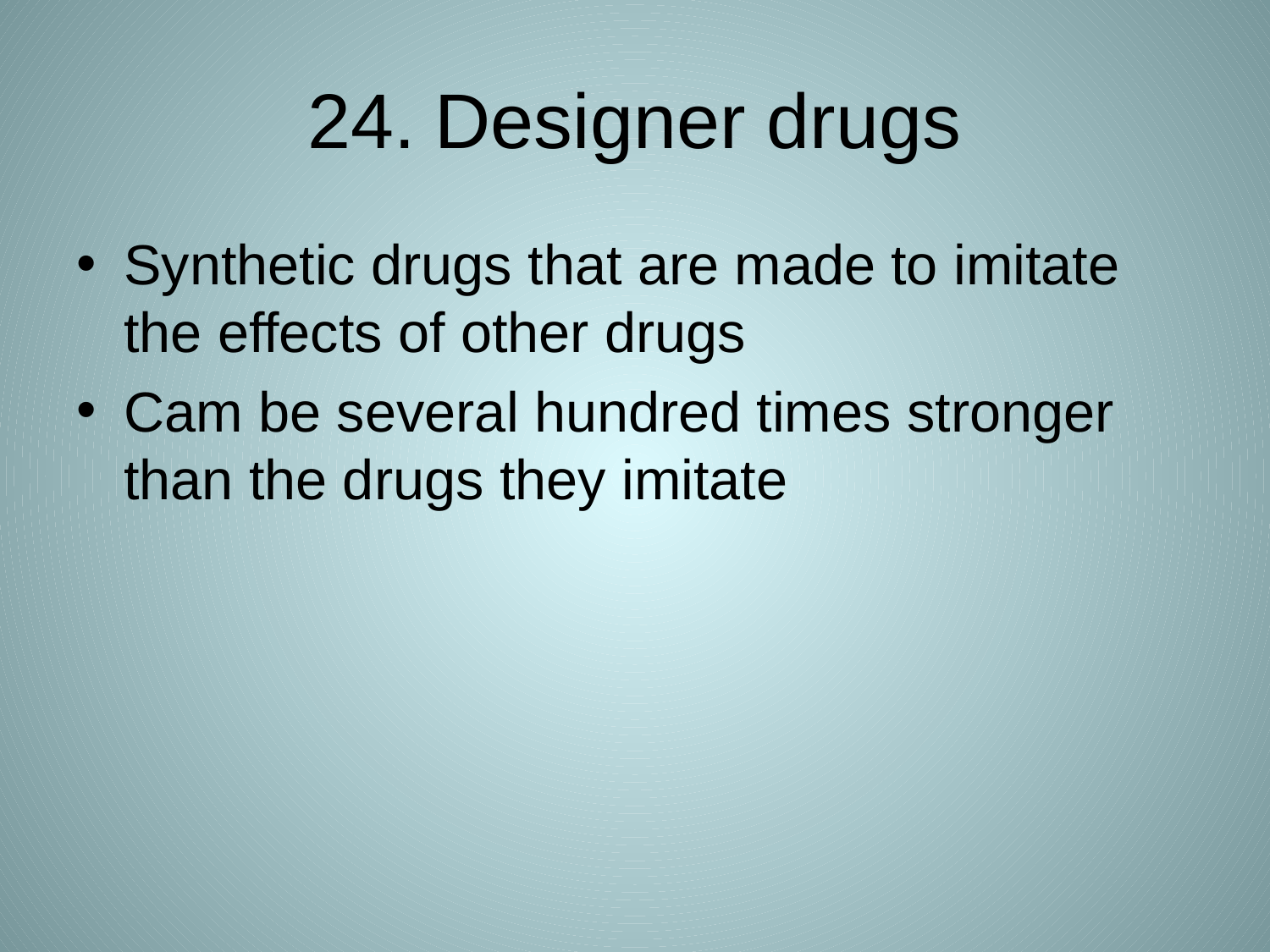

# 24.	Designer drugs
Synthetic drugs that are made to imitate the effects of other drugs
Cam be several hundred times stronger than the drugs they imitate